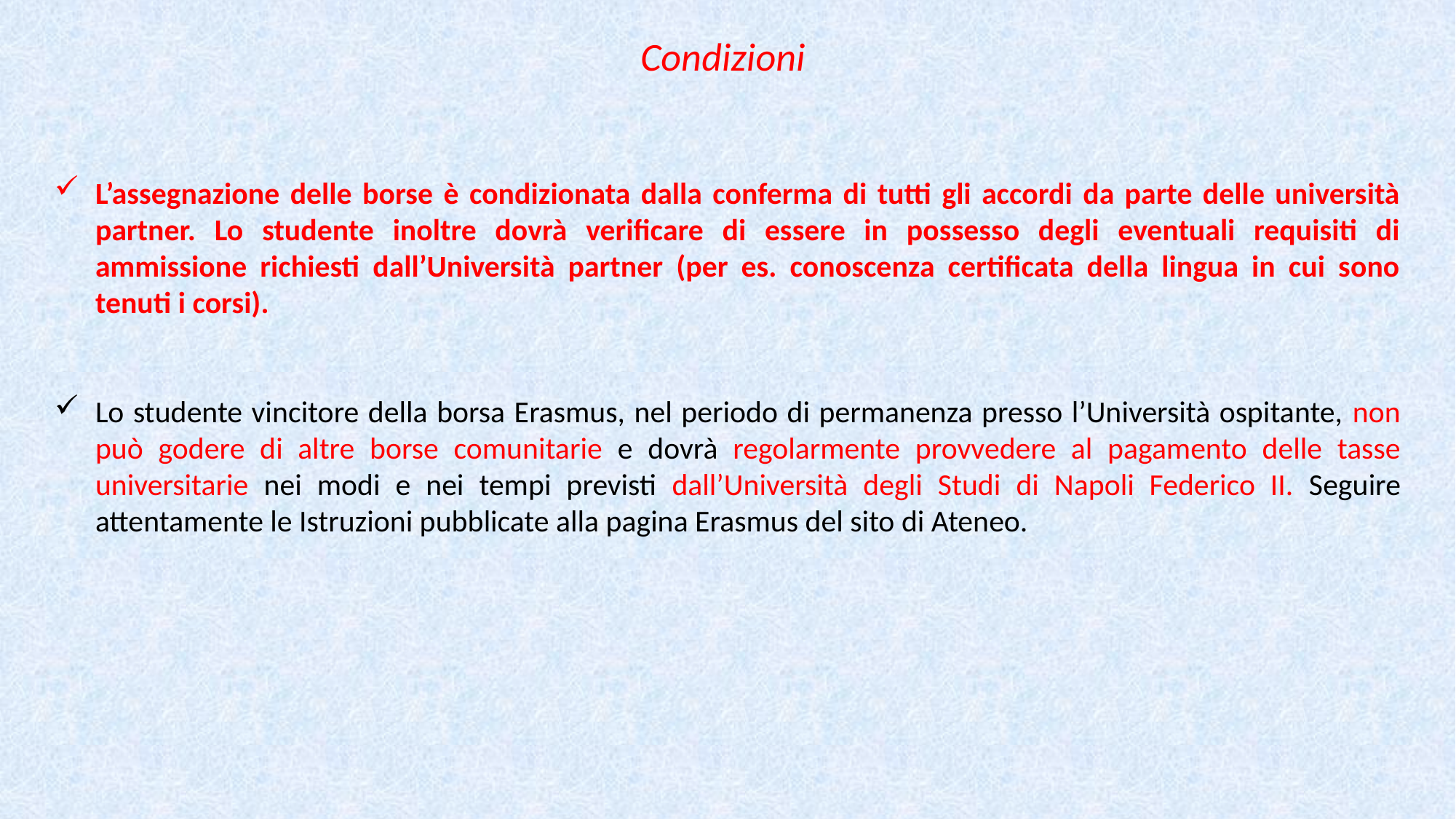

Condizioni
L’assegnazione delle borse è condizionata dalla conferma di tutti gli accordi da parte delle università partner. Lo studente inoltre dovrà verificare di essere in possesso degli eventuali requisiti di ammissione richiesti dall’Università partner (per es. conoscenza certificata della lingua in cui sono tenuti i corsi).

Lo studente vincitore della borsa Erasmus, nel periodo di permanenza presso l’Università ospitante, non può godere di altre borse comunitarie e dovrà regolarmente provvedere al pagamento delle tasse universitarie nei modi e nei tempi previsti dall’Università degli Studi di Napoli Federico II. Seguire attentamente le Istruzioni pubblicate alla pagina Erasmus del sito di Ateneo.